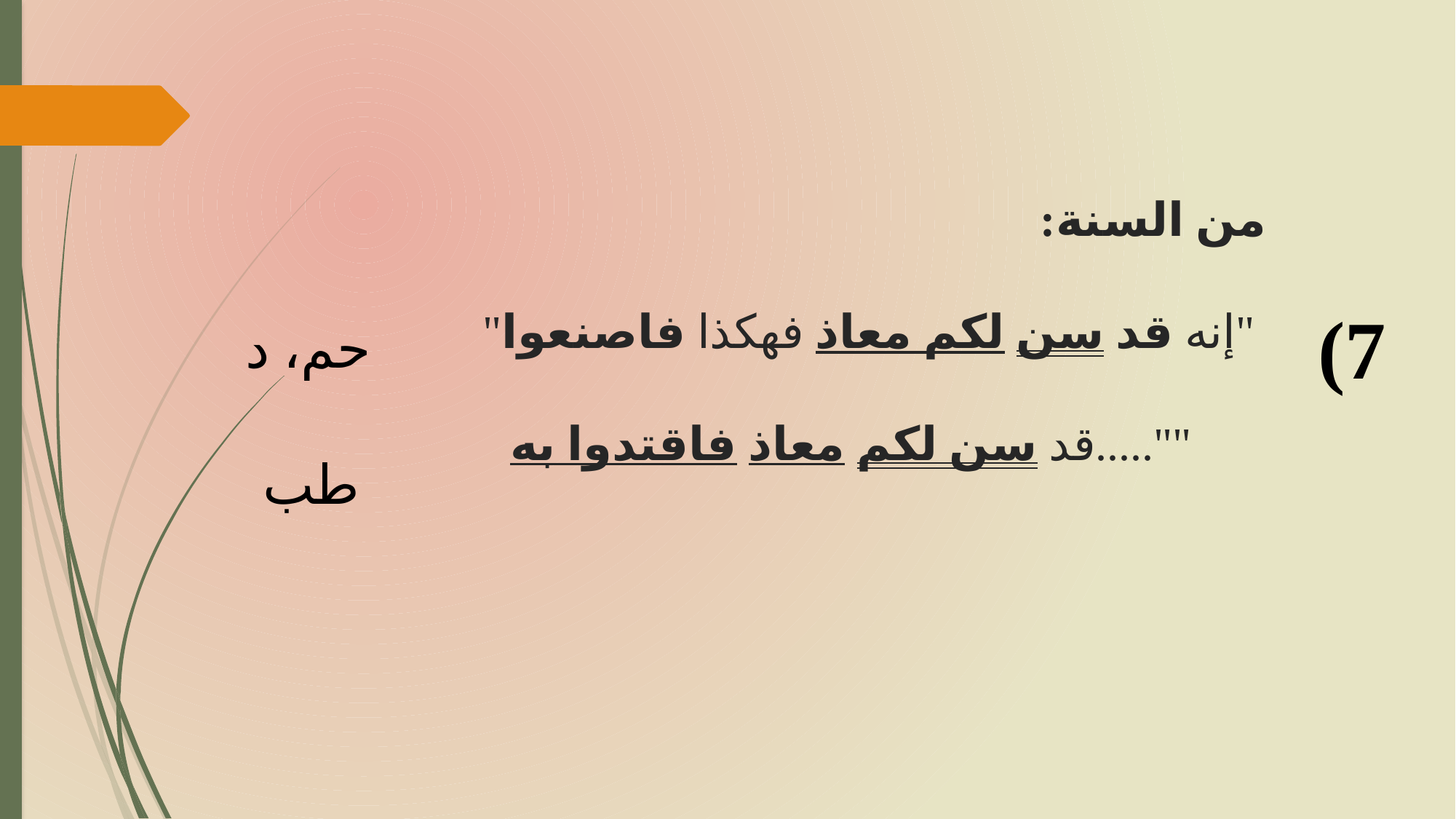

# من السنة: "إنه قد سن لكم معاذ فهكذا فاصنعوا" ".....قد سن لكم معاذ فاقتدوا به"
(7
حم، د
طب